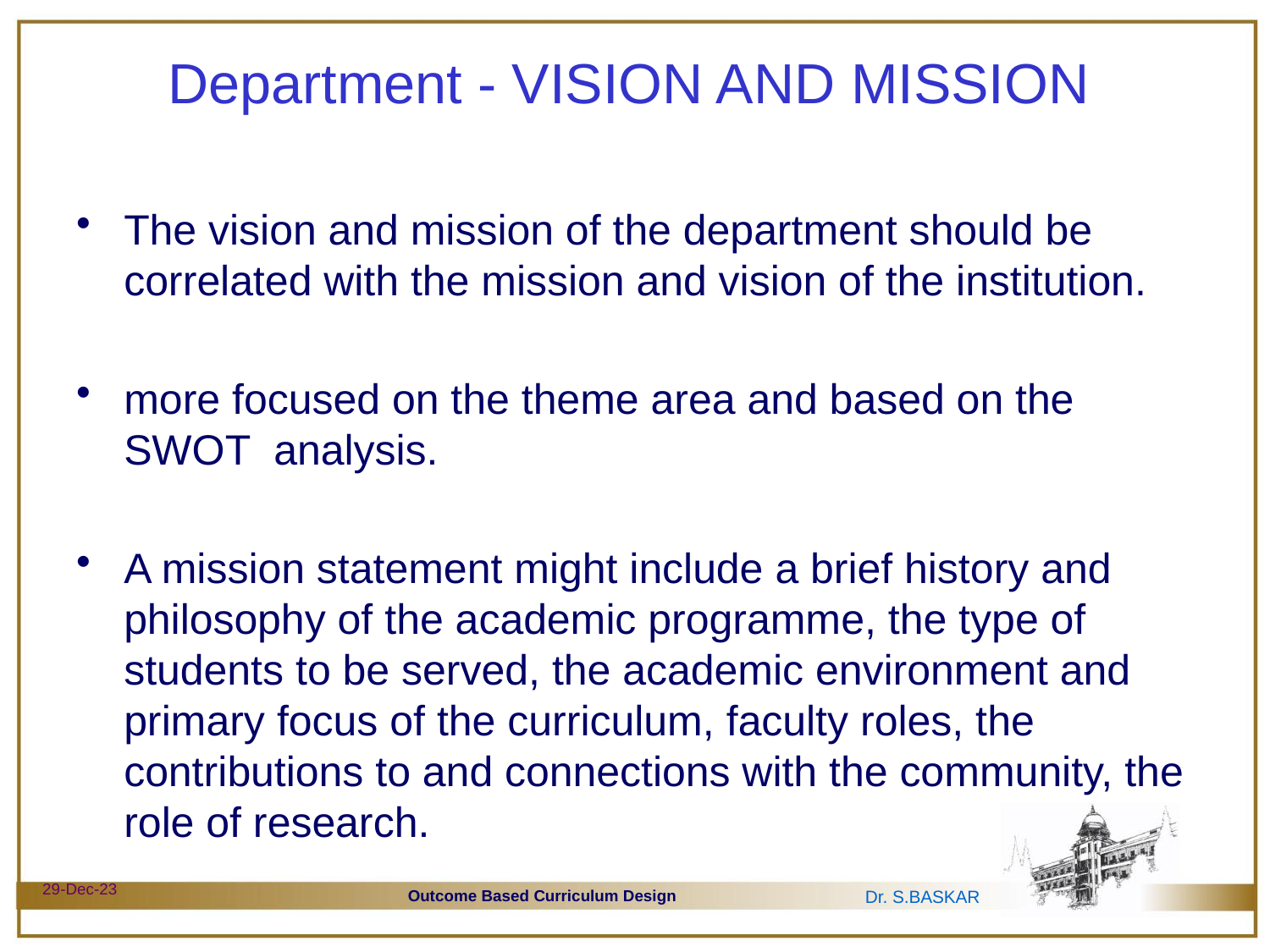

# Department - VISION AND MISSION

The vision and mission of the department should be correlated with the mission and vision of the institution.

more focused on the theme area and based on the SWOT  analysis.

A mission statement might include a brief history and philosophy of the academic programme, the type of students to be served, the academic environment and primary focus of the curriculum, faculty roles, the contributions to and connections with the community, the role of research.
29-Dec-23